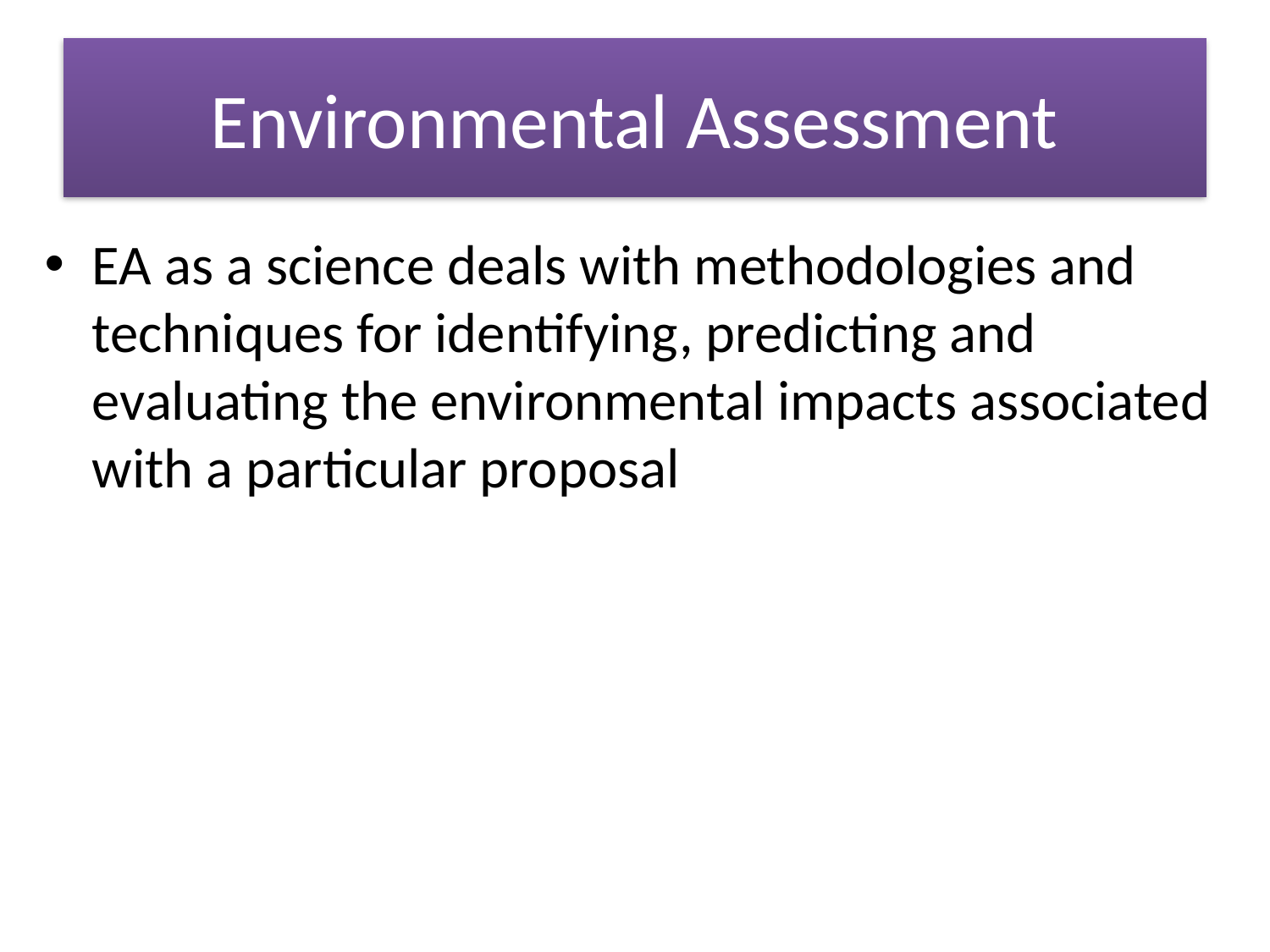

# Environmental Assessment
EA as a science deals with methodologies and techniques for identifying, predicting and evaluating the environmental impacts associated with a particular proposal